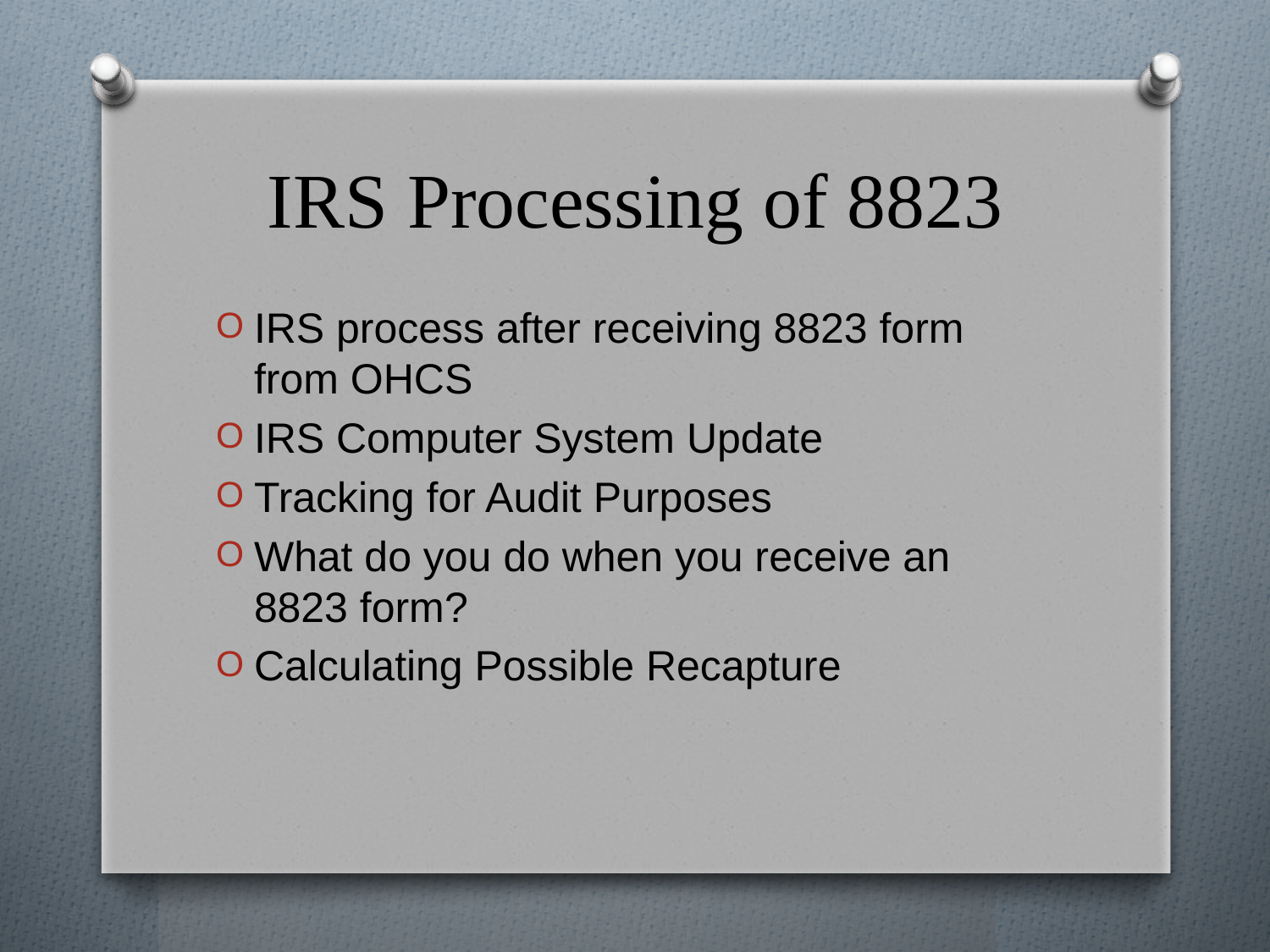

# IRS Processing of 8823
IRS process after receiving 8823 form from OHCS
IRS Computer System Update
Tracking for Audit Purposes
What do you do when you receive an 8823 form?
Calculating Possible Recapture